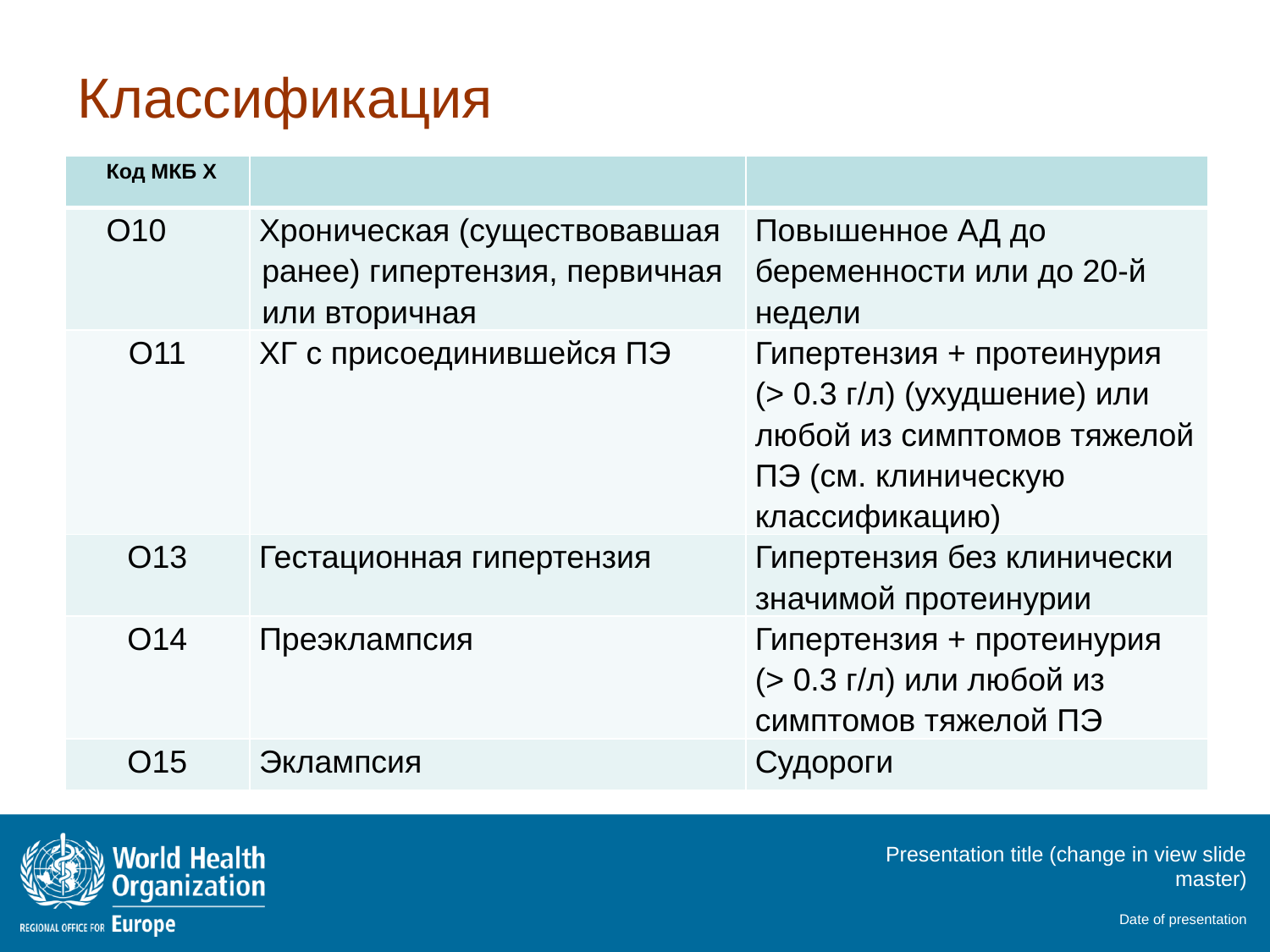

# Классификация
| Код МКБ Х |  |  |
| --- | --- | --- |
| O10 | Хроническая (существовавшая ранее) гипертензия, первичная или вторичная | Повышенное АД до беременности или до 20-й недели |
| O11 | ХГ с присоединившейся ПЭ | Гипертензия + протеинурия (> 0.3 г/л) (ухудшение) или любой из симптомов тяжелой ПЭ (см. клиническую классификацию) |
| O13 | Гестационная гипертензия | Гипертензия без клинически значимой протеинурии |
| O14 | Преэклампсия | Гипертензия + протеинурия (> 0.3 г/л) или любой из симптомов тяжелой ПЭ |
| O15 | Эклампсия | Судороги |